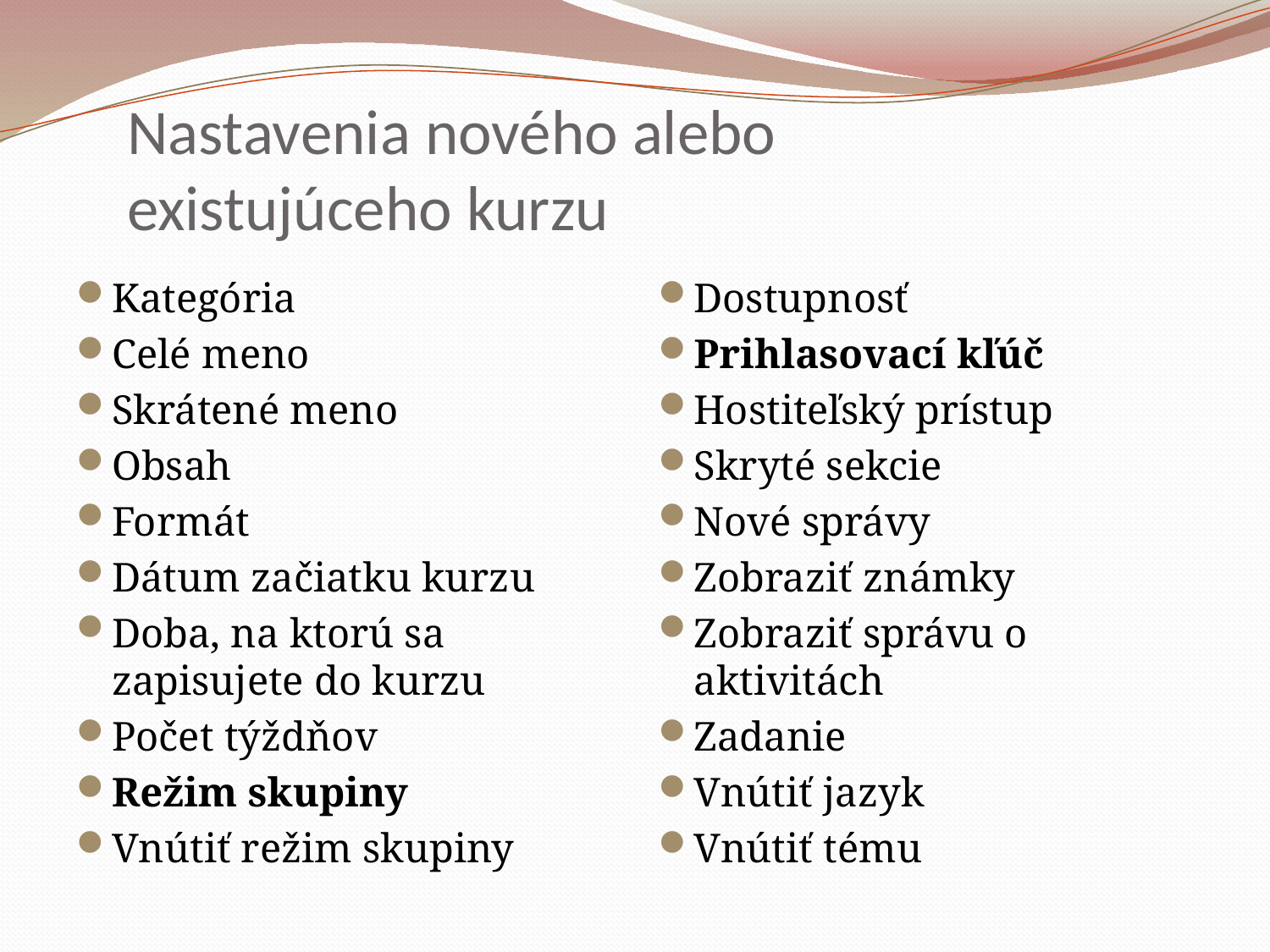

# Nastavenia nového alebo existujúceho kurzu
Kategória
Celé meno
Skrátené meno
Obsah
Formát
Dátum začiatku kurzu
Doba, na ktorú sa zapisujete do kurzu
Počet týždňov
Režim skupiny
Vnútiť režim skupiny
Dostupnosť
Prihlasovací kľúč
Hostiteľský prístup
Skryté sekcie
Nové správy
Zobraziť známky
Zobraziť správu o aktivitách
Zadanie
Vnútiť jazyk
Vnútiť tému